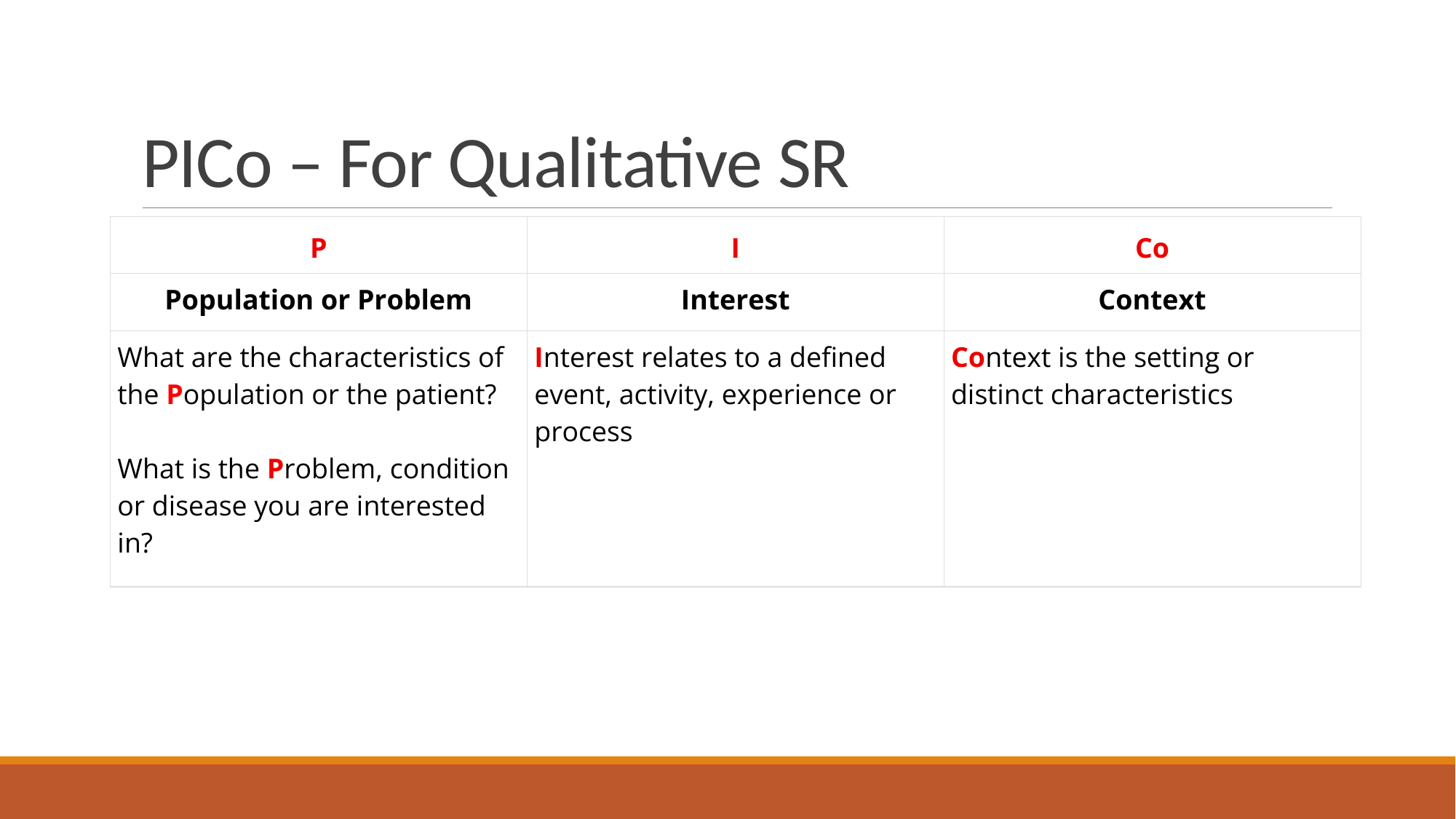

# PICo – For Qualitative SR
| P | I | Co |
| --- | --- | --- |
| Population or Problem | Interest | Context |
| What are the characteristics of the Population or the patient? What is the Problem, condition or disease you are interested in? | Interest relates to a defined event, activity, experience or process | Context is the setting or distinct characteristics |